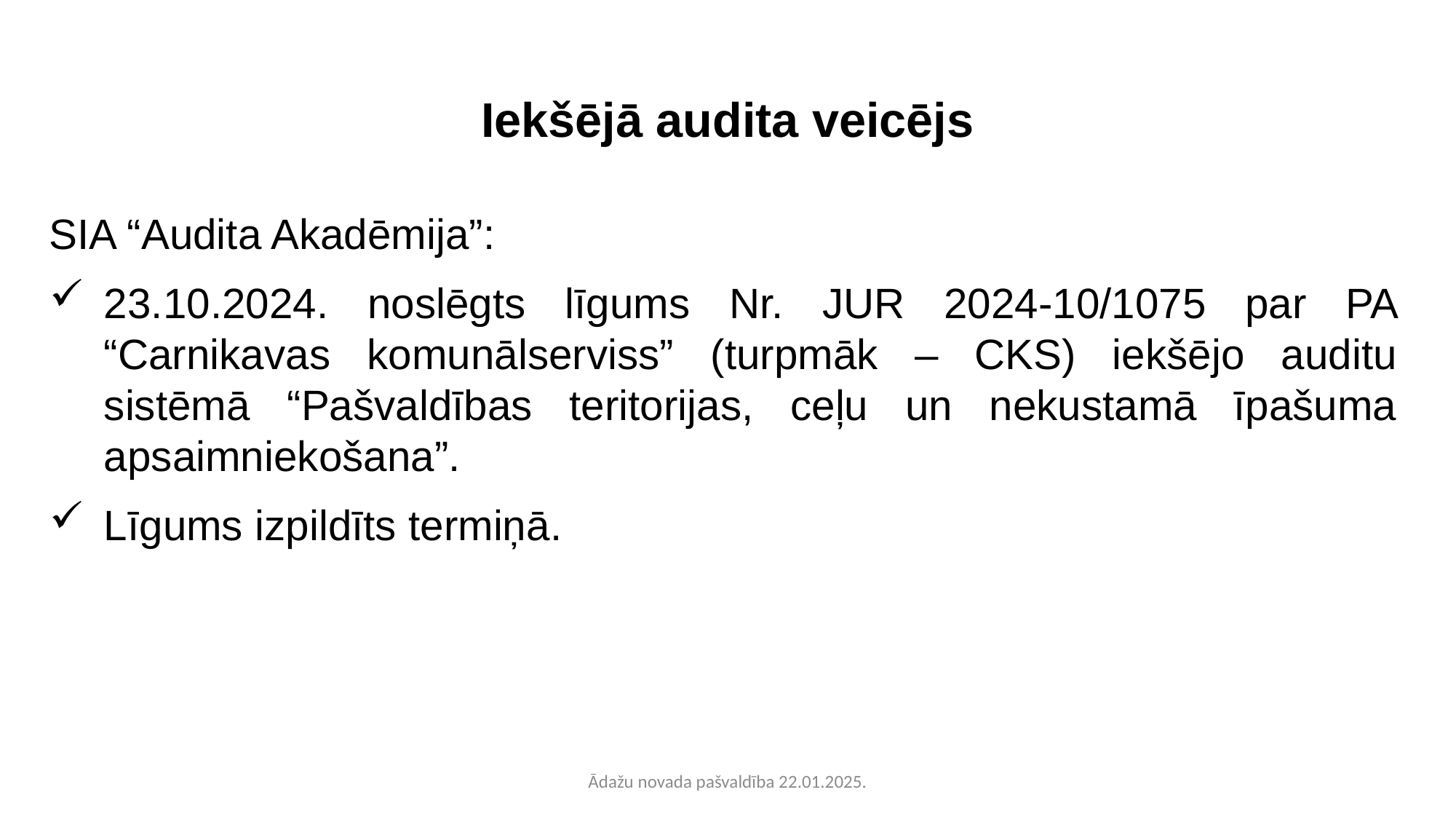

# Iekšējā audita veicējs
SIA “Audita Akadēmija”:
23.10.2024. noslēgts līgums Nr. JUR 2024-10/1075 par PA “Carnikavas komunālserviss” (turpmāk – CKS) iekšējo auditu sistēmā “Pašvaldības teritorijas, ceļu un nekustamā īpašuma apsaimniekošana”.
Līgums izpildīts termiņā.
Ādažu novada pašvaldība 22.01.2025.